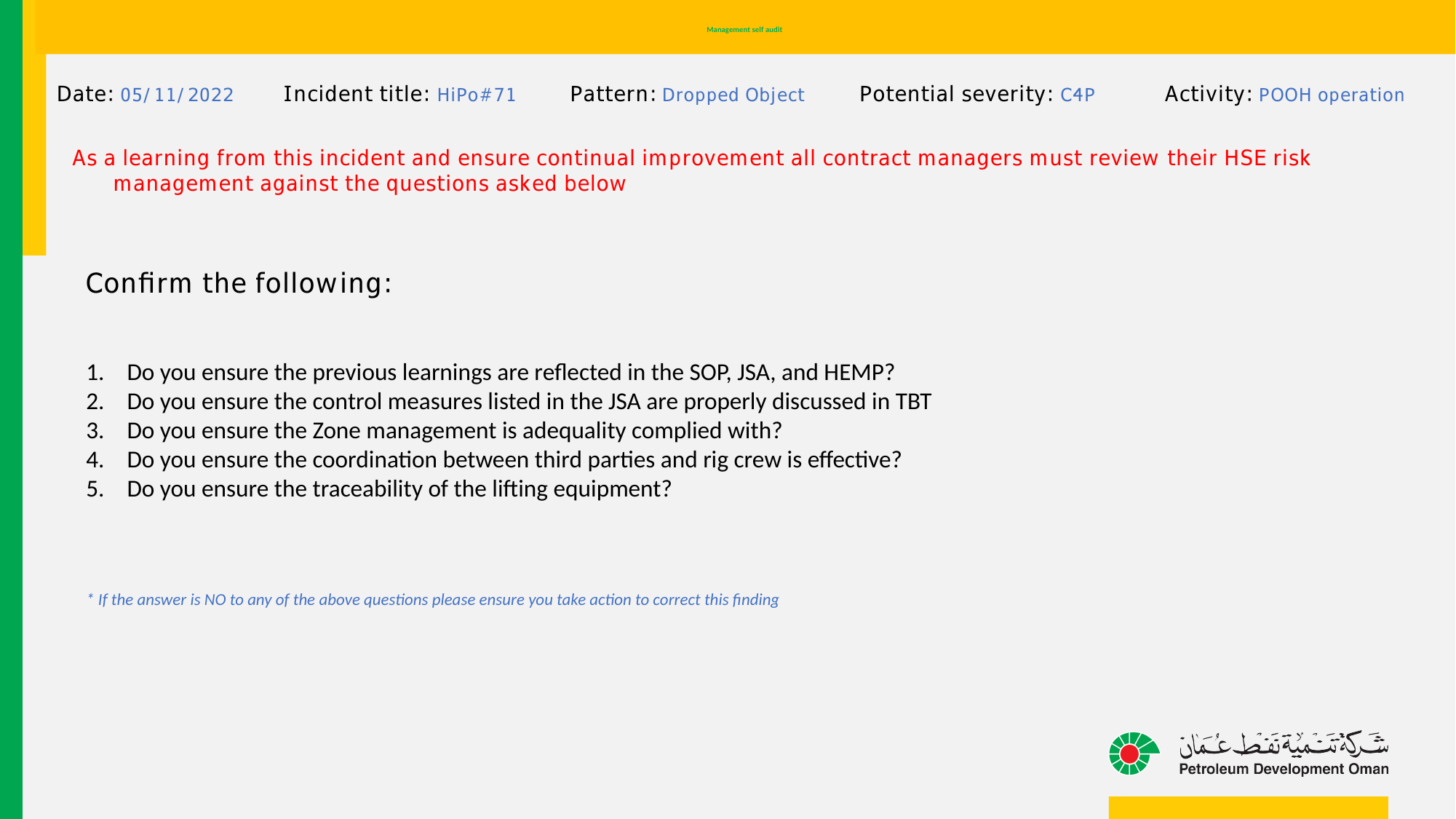

# Management self audit
Date: 05/11/2022          Incident title: HiPo#71          Pattern: Dropped Object           Potential severity: C4P             Activity: POOH operation
As a learning from this incident and ensure continual improvement all contract managers must review their HSE risk management against the questions asked below
Confirm the following:

Do you ensure the previous learnings are reflected in the SOP, JSA, and HEMP?
Do you ensure the control measures listed in the JSA are properly discussed in TBT
Do you ensure the Zone management is adequality complied with?
Do you ensure the coordination between third parties and rig crew is effective?
Do you ensure the traceability of the lifting equipment?

* If the answer is NO to any of the above questions please ensure you take action to correct this finding